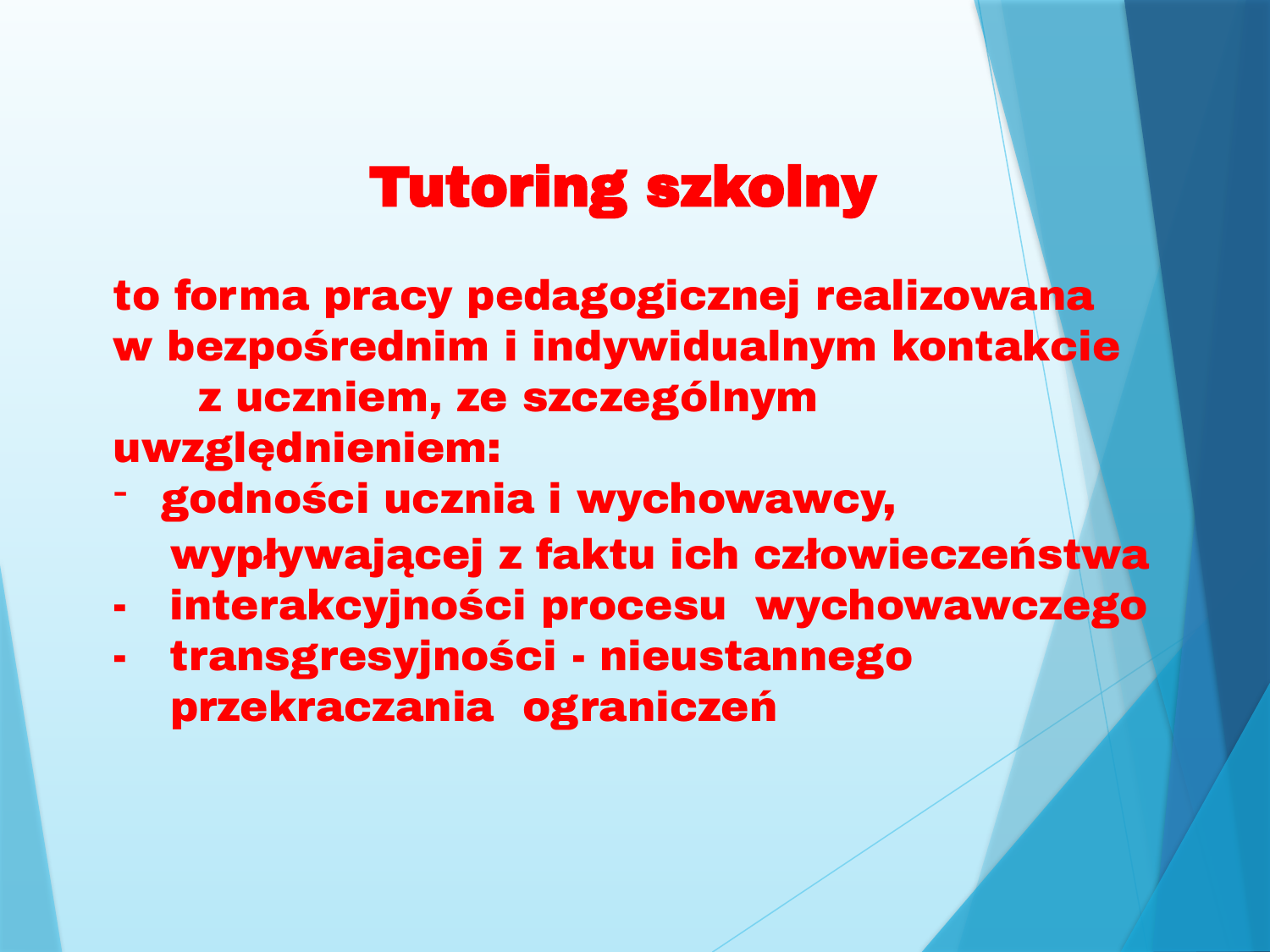

Tutoring szkolny
to forma pracy pedagogicznej realizowana        w bezpośrednim i indywidualnym kontakcie            z uczniem, ze szczególnym uwzględnieniem:
godności ucznia i wychowawcy,
    wypływającej z faktu ich człowieczeństwa
-   interakcyjności procesu  wychowawczego
-   transgresyjności - nieustannego
    przekraczania  ograniczeń